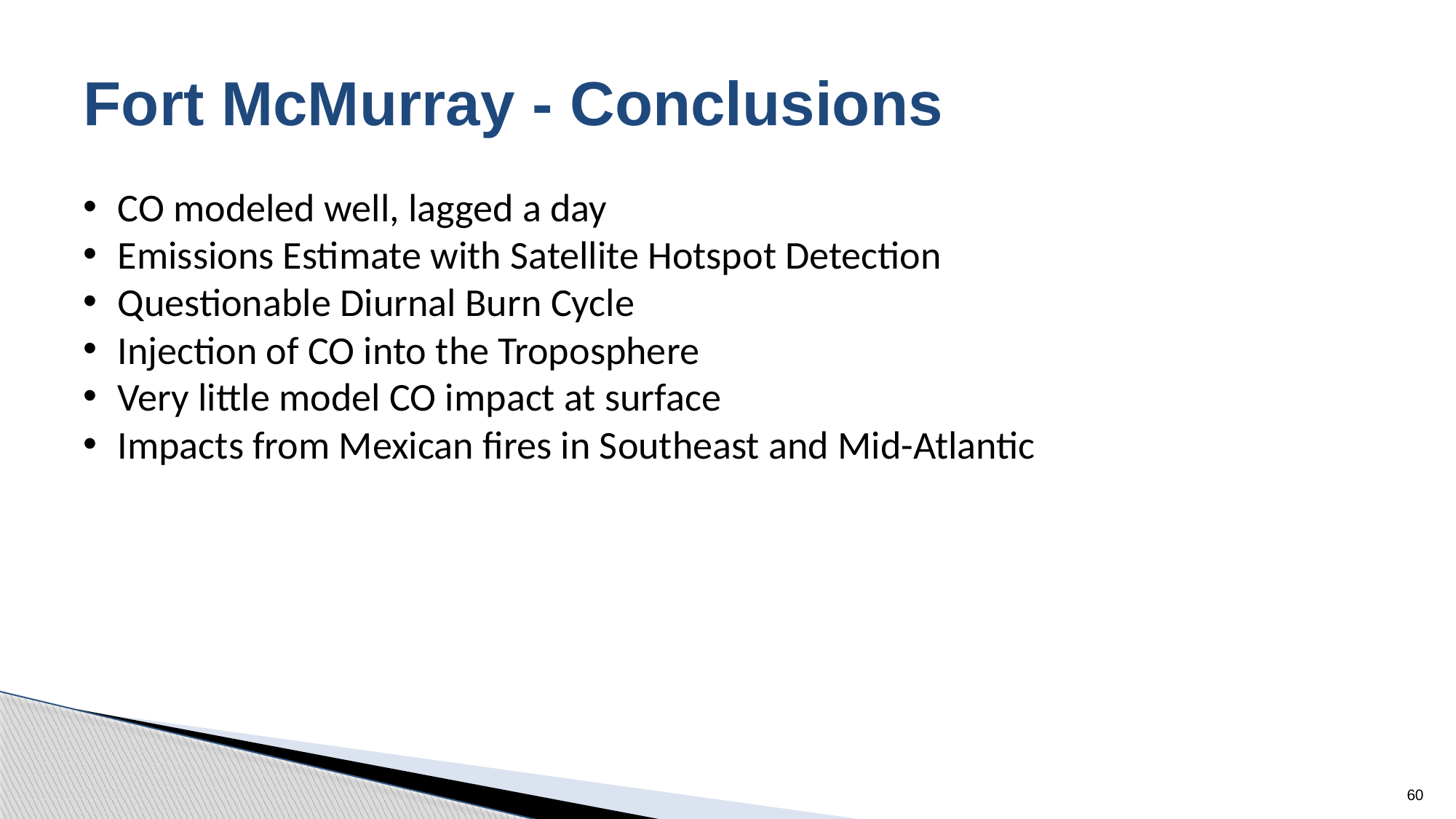

# Fort McMurray - Conclusions
CO modeled well, lagged a day
Emissions Estimate with Satellite Hotspot Detection
Questionable Diurnal Burn Cycle
Injection of CO into the Troposphere
Very little model CO impact at surface
Impacts from Mexican fires in Southeast and Mid-Atlantic

60